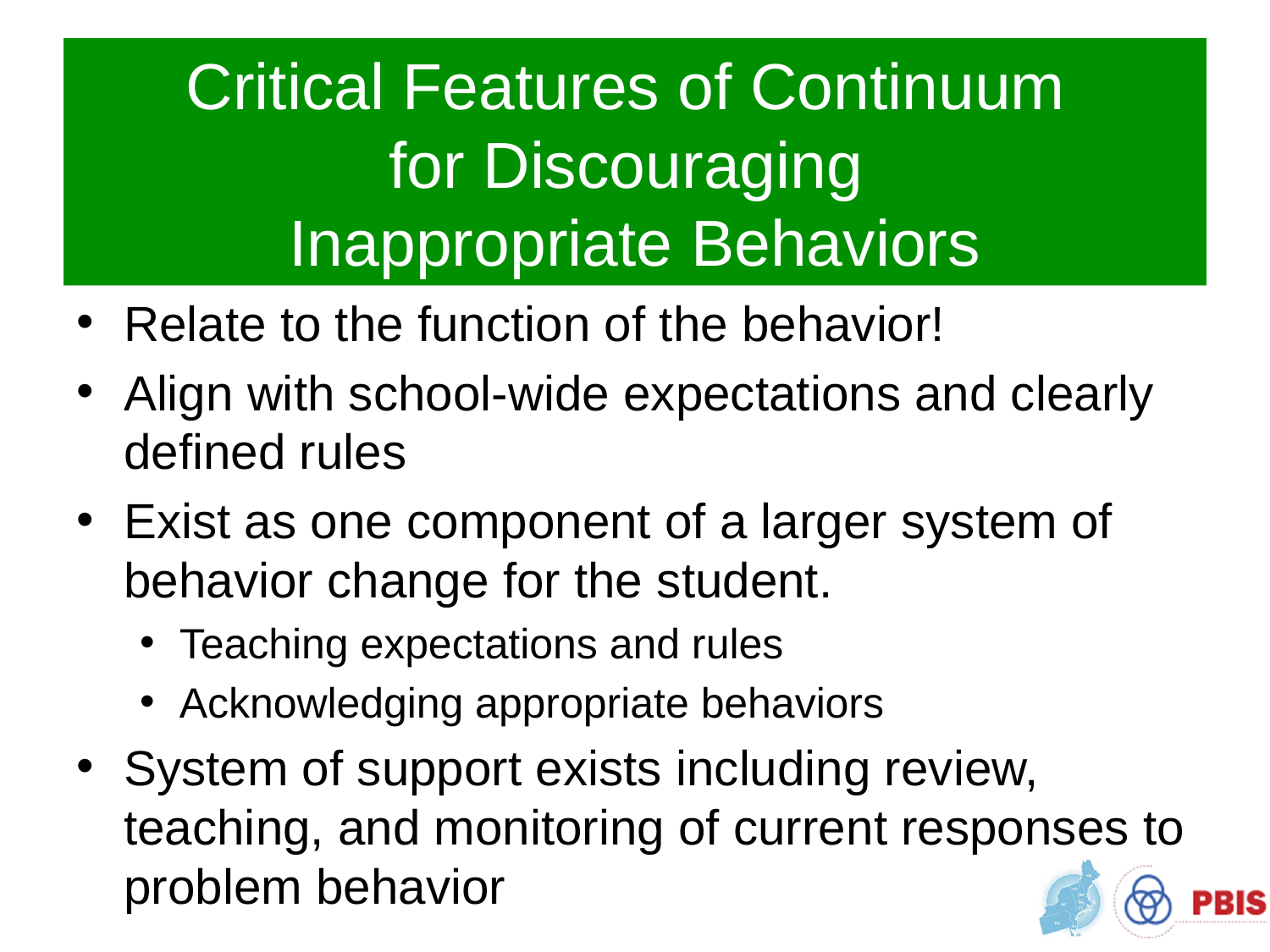

# Critical Features of Continuum for Discouraging Inappropriate Behaviors
Relate to the function of the behavior!
Align with school-wide expectations and clearly defined rules
Exist as one component of a larger system of behavior change for the student.
Teaching expectations and rules
Acknowledging appropriate behaviors
System of support exists including review, teaching, and monitoring of current responses to problem behavior